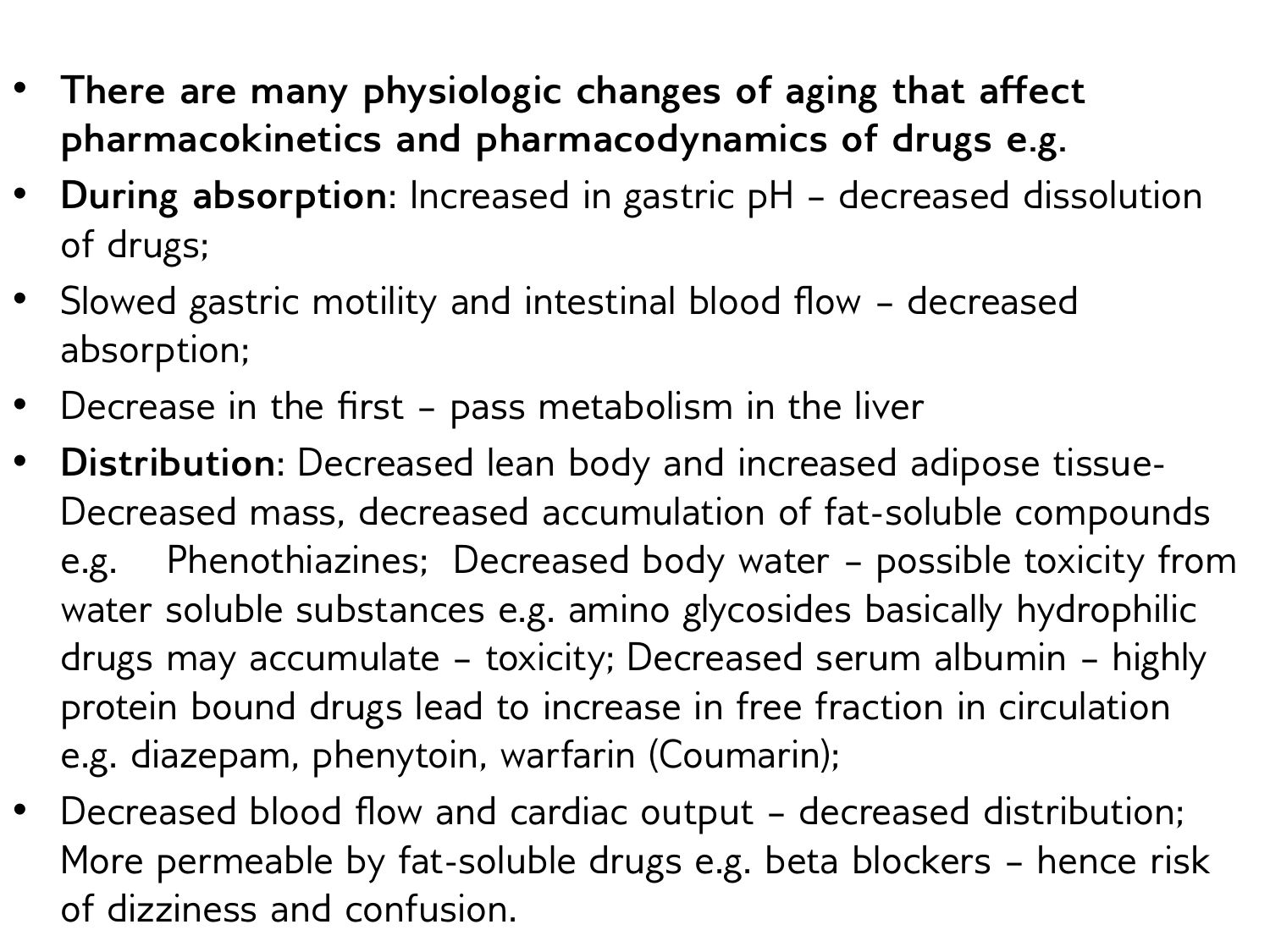

There are many physiologic changes of aging that affect pharmacokinetics and pharmacodynamics of drugs e.g.
During absorption: Increased in gastric pH – decreased dissolution of drugs;
Slowed gastric motility and intestinal blood flow – decreased absorption;
Decrease in the first – pass metabolism in the liver
Distribution: Decreased lean body and increased adipose tissue-Decreased mass, decreased accumulation of fat-soluble compounds e.g.    Phenothiazines;  Decreased body water – possible toxicity from water soluble substances e.g. amino glycosides basically hydrophilic drugs may accumulate – toxicity; Decreased serum albumin – highly protein bound drugs lead to increase in free fraction in circulation e.g. diazepam, phenytoin, warfarin (Coumarin);
Decreased blood flow and cardiac output – decreased distribution; More permeable by fat-soluble drugs e.g. beta blockers – hence risk of dizziness and confusion.